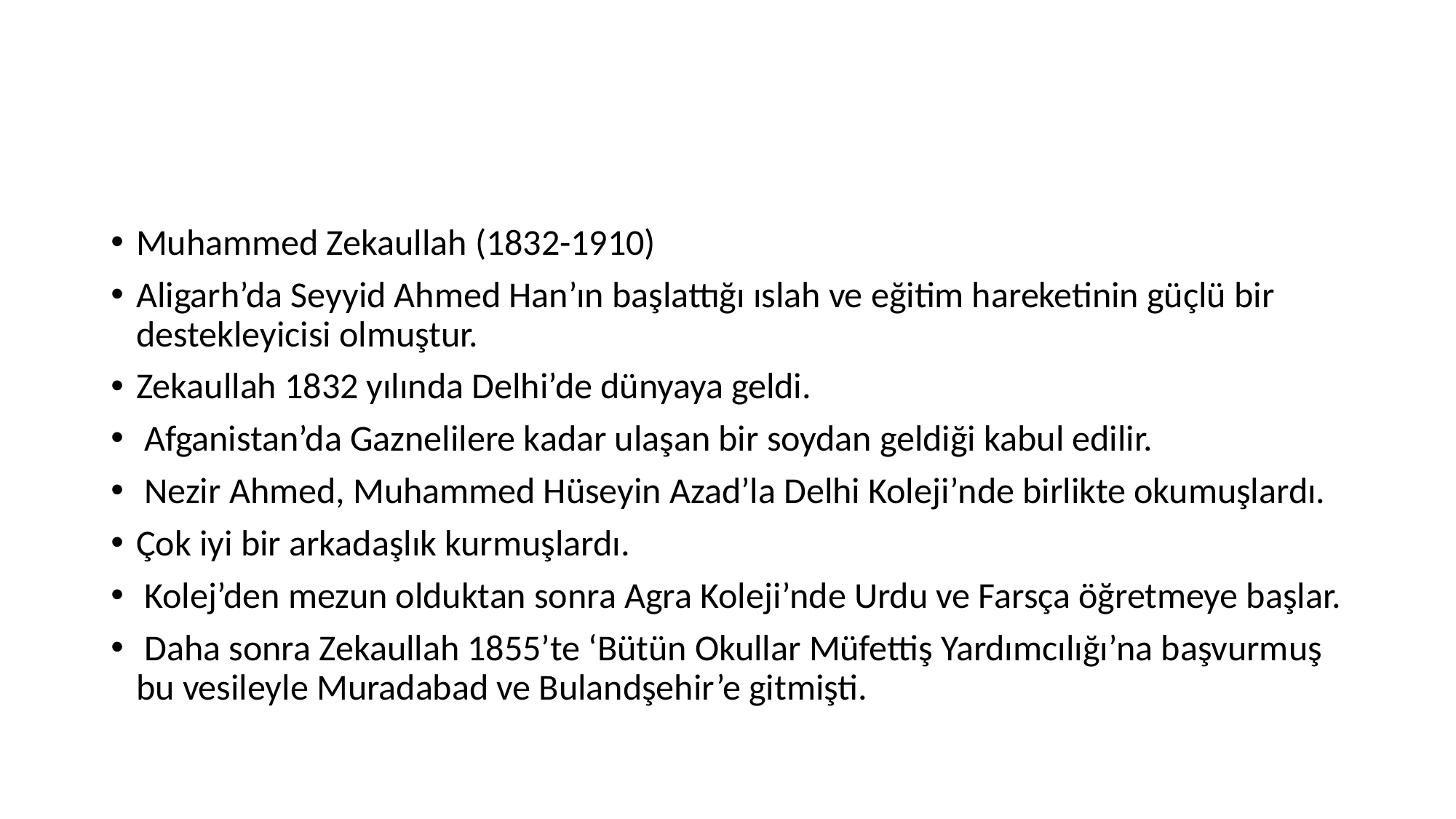

#
Muhammed Zekaullah (1832-1910)
Aligarh’da Seyyid Ahmed Han’ın başlattığı ıslah ve eğitim hareketinin güçlü bir destekleyicisi olmuştur.
Zekaullah 1832 yılında Delhi’de dünyaya geldi.
 Afganistan’da Gaznelilere kadar ulaşan bir soydan geldiği kabul edilir.
 Nezir Ahmed, Muhammed Hüseyin Azad’la Delhi Koleji’nde birlikte okumuşlardı.
Çok iyi bir arkadaşlık kurmuşlardı.
 Kolej’den mezun olduktan sonra Agra Koleji’nde Urdu ve Farsça öğretmeye başlar.
 Daha sonra Zekaullah 1855’te ‘Bütün Okullar Müfettiş Yardımcılığı’na başvurmuş bu vesileyle Muradabad ve Bulandşehir’e gitmişti.